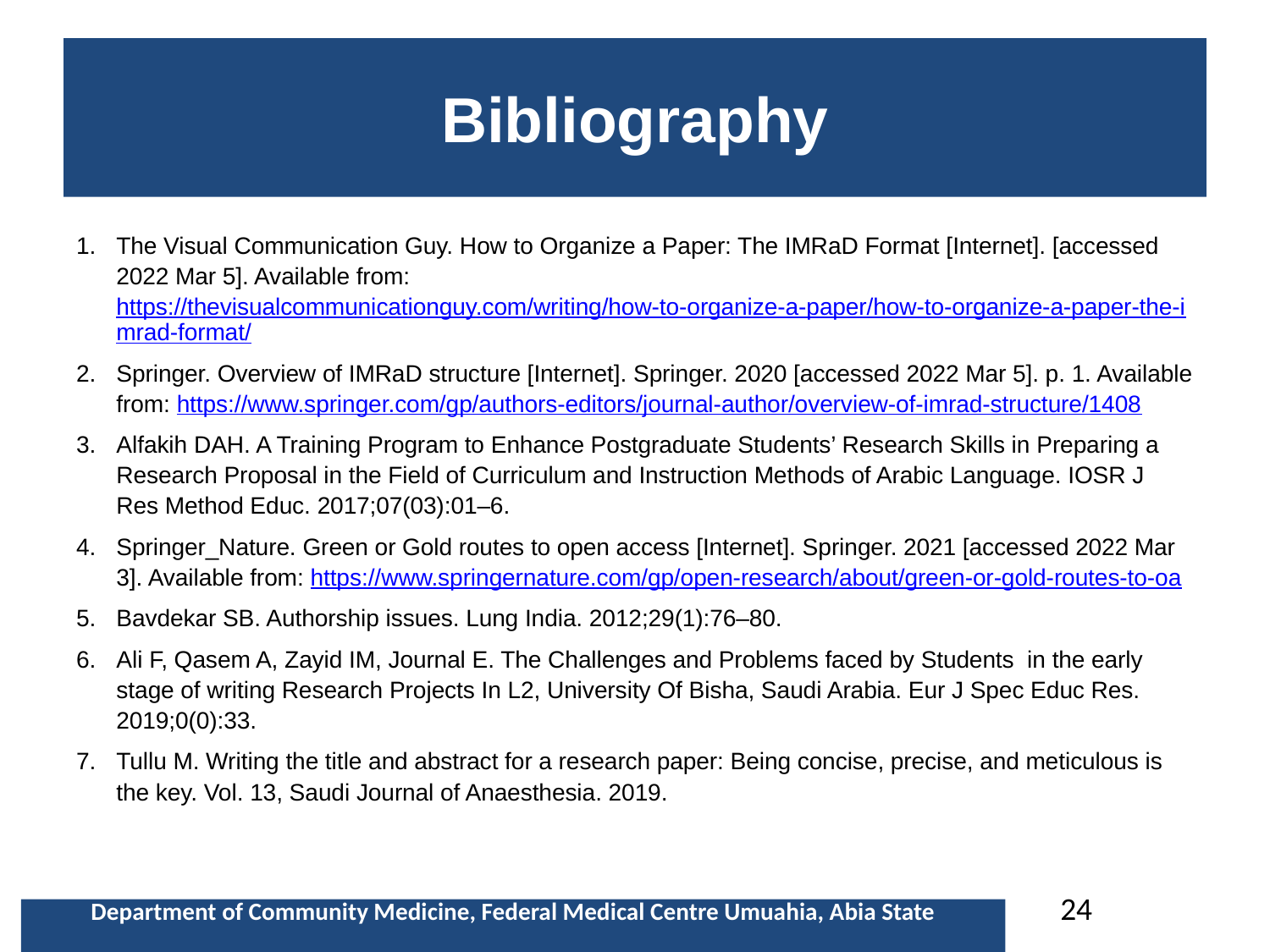

# Bibliography
The Visual Communication Guy. How to Organize a Paper: The IMRaD Format [Internet]. [accessed 2022 Mar 5]. Available from: https://thevisualcommunicationguy.com/writing/how-to-organize-a-paper/how-to-organize-a-paper-the-imrad-format/
Springer. Overview of IMRaD structure [Internet]. Springer. 2020 [accessed 2022 Mar 5]. p. 1. Available from: https://www.springer.com/gp/authors-editors/journal-author/overview-of-imrad-structure/1408
Alfakih DAH. A Training Program to Enhance Postgraduate Students’ Research Skills in Preparing a Research Proposal in the Field of Curriculum and Instruction Methods of Arabic Language. IOSR J Res Method Educ. 2017;07(03):01–6.
Springer_Nature. Green or Gold routes to open access [Internet]. Springer. 2021 [accessed 2022 Mar 3]. Available from: https://www.springernature.com/gp/open-research/about/green-or-gold-routes-to-oa
Bavdekar SB. Authorship issues. Lung India. 2012;29(1):76–80.
Ali F, Qasem A, Zayid IM, Journal E. The Challenges and Problems faced by Students  in the early stage of writing Research Projects In L2, University Of Bisha, Saudi Arabia. Eur J Spec Educ Res. 2019;0(0):33.
Tullu M. Writing the title and abstract for a research paper: Being concise, precise, and meticulous is the key. Vol. 13, Saudi Journal of Anaesthesia. 2019.

24
Department of Community Medicine, Federal Medical Centre Umuahia, Abia State